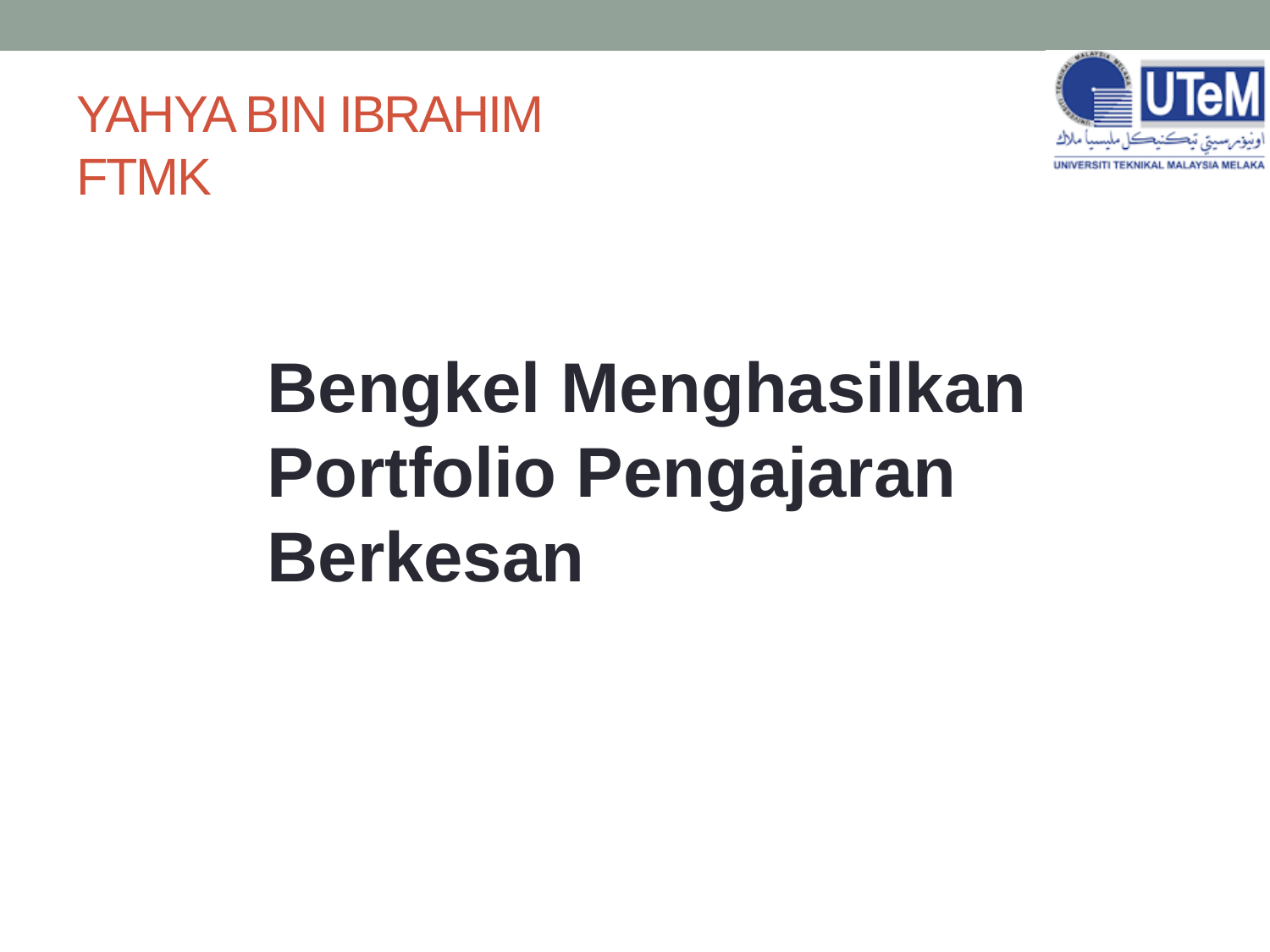

# YAHYA BIN IBRAHIM FTMK
Bengkel Menghasilkan Portfolio Pengajaran Berkesan